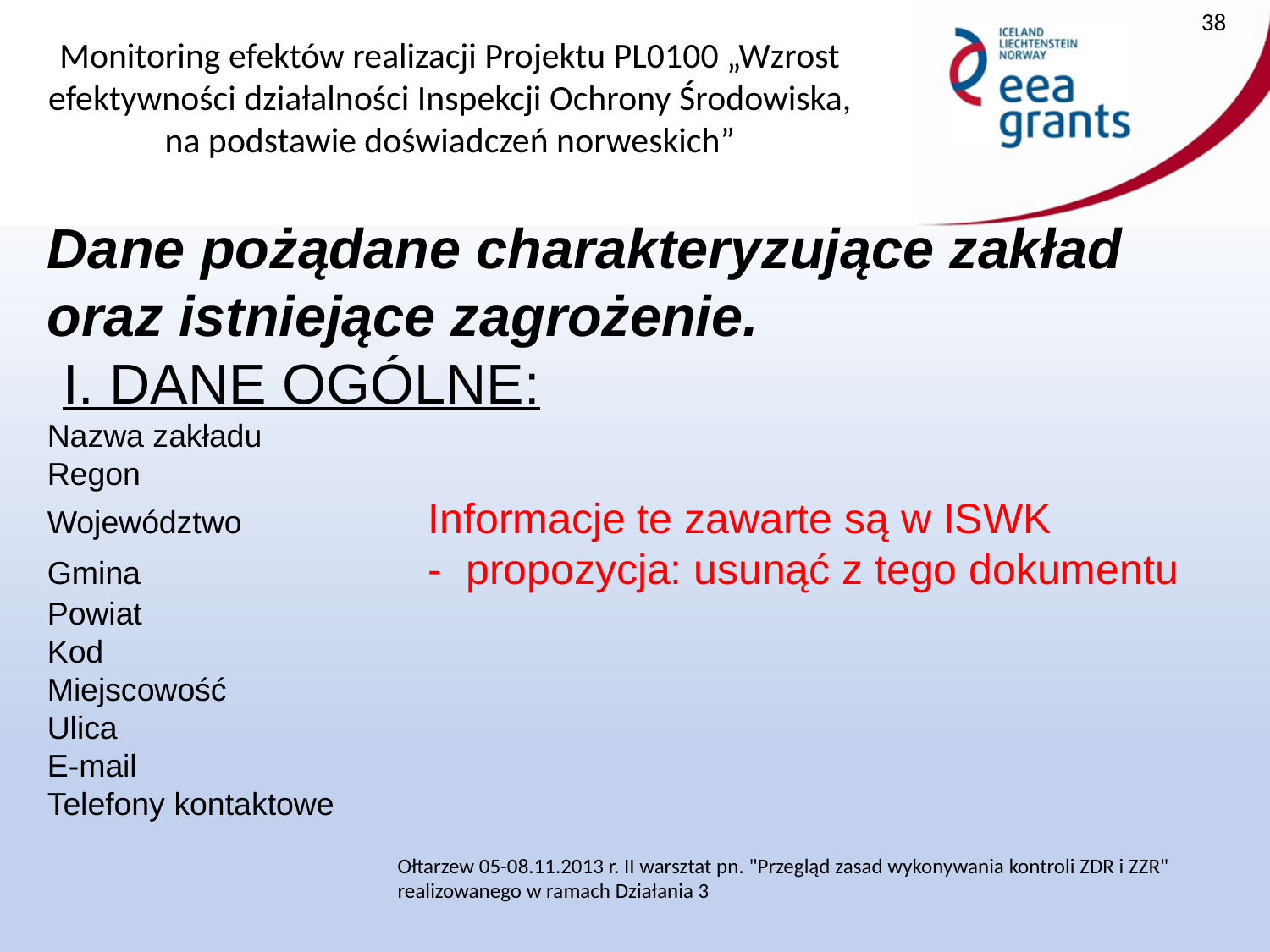

38
Dane pożądane charakteryzujące zakład oraz istniejące zagrożenie.
 I. DANE OGÓLNE:
Nazwa zakładu
Regon
Województwo 		Informacje te zawarte są w ISWK
Gmina			-  propozycja: usunąć z tego dokumentu
Powiat
Kod
Miejscowość
Ulica
E-mail
Telefony kontaktowe
Ołtarzew 05-08.11.2013 r. II warsztat pn. "Przegląd zasad wykonywania kontroli ZDR i ZZR" realizowanego w ramach Działania 3